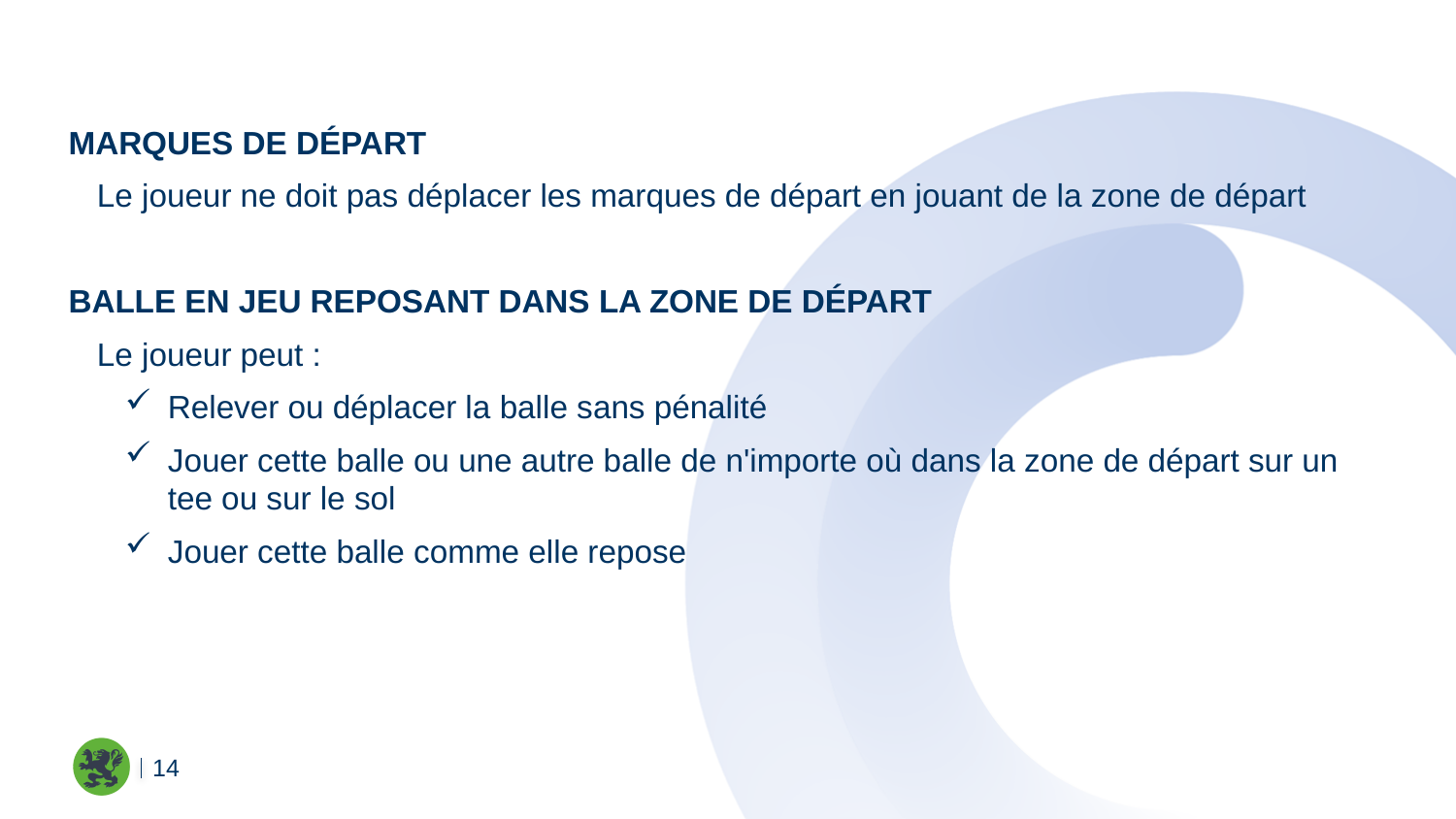

Marques de départ
Le joueur ne doit pas déplacer les marques de départ en jouant de la zone de départ

Balle en jeu reposant dans la zone de départ
Le joueur peut :
Relever ou déplacer la balle sans pénalité
Jouer cette balle ou une autre balle de n'importe où dans la zone de départ sur un tee ou sur le sol
Jouer cette balle comme elle repose
14